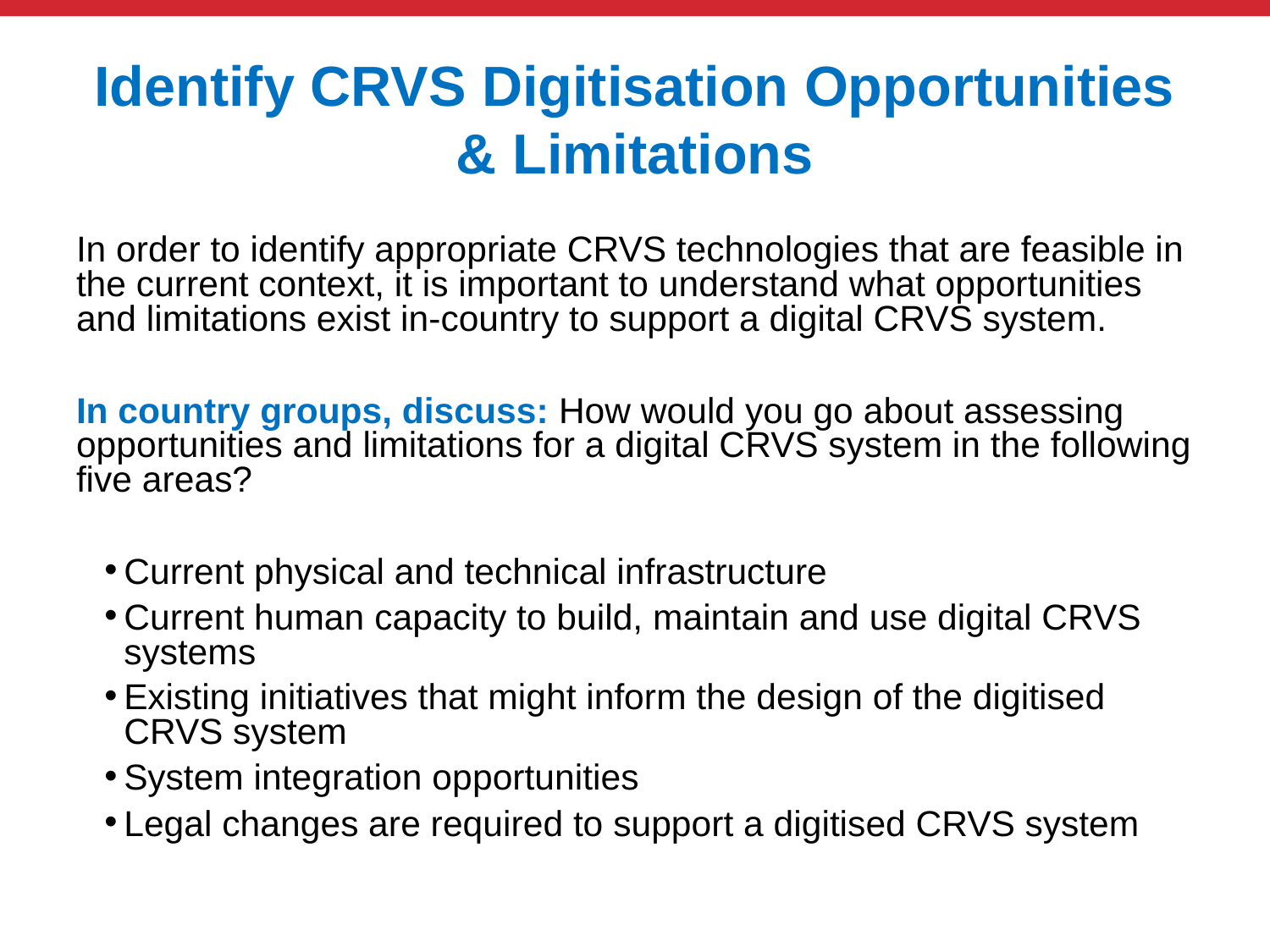

# Identify CRVS Digitisation Opportunities & Limitations
In order to identify appropriate CRVS technologies that are feasible in the current context, it is important to understand what opportunities and limitations exist in-country to support a digital CRVS system.

In country groups, discuss: How would you go about assessing opportunities and limitations for a digital CRVS system in the following five areas?

Current physical and technical infrastructure
Current human capacity to build, maintain and use digital CRVS systems
Existing initiatives that might inform the design of the digitised CRVS system
System integration opportunities
Legal changes are required to support a digitised CRVS system